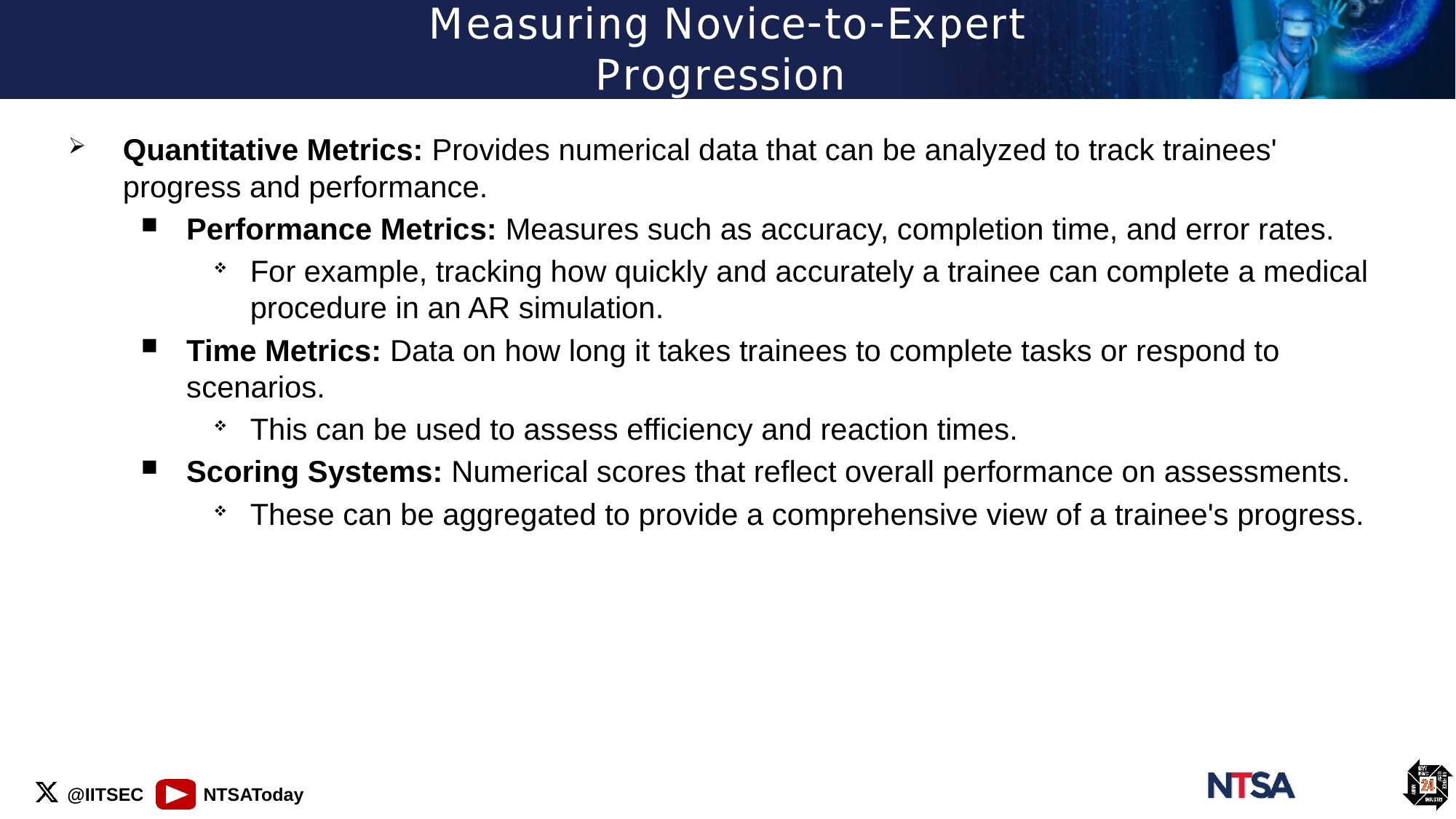

# Measuring Novice-to-Expert Progression
Quantitative Metrics: Provides numerical data that can be analyzed to track trainees' progress and performance.
Performance Metrics: Measures such as accuracy, completion time, and error rates.
For example, tracking how quickly and accurately a trainee can complete a medical procedure in an AR simulation.
Time Metrics: Data on how long it takes trainees to complete tasks or respond to scenarios.
This can be used to assess efficiency and reaction times.
Scoring Systems: Numerical scores that reflect overall performance on assessments.
These can be aggregated to provide a comprehensive view of a trainee's progress.